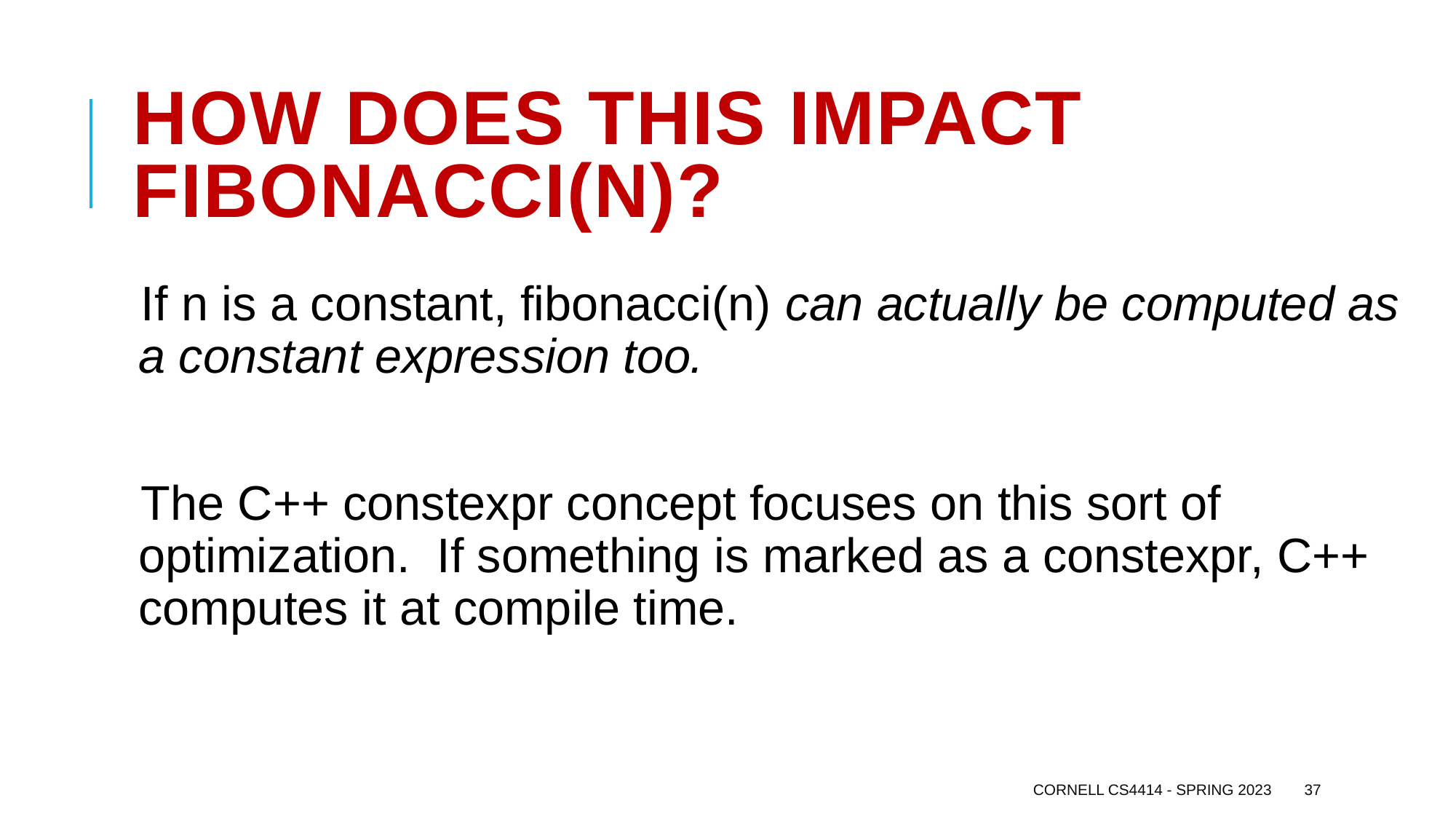

# How does this impact Fibonacci(n)?
If n is a constant, fibonacci(n) can actually be computed as a constant expression too.

The C++ constexpr concept focuses on this sort of optimization.  If something is marked as a constexpr, C++ computes it at compile time.

Cornell CS4414 - Spring 2023
37